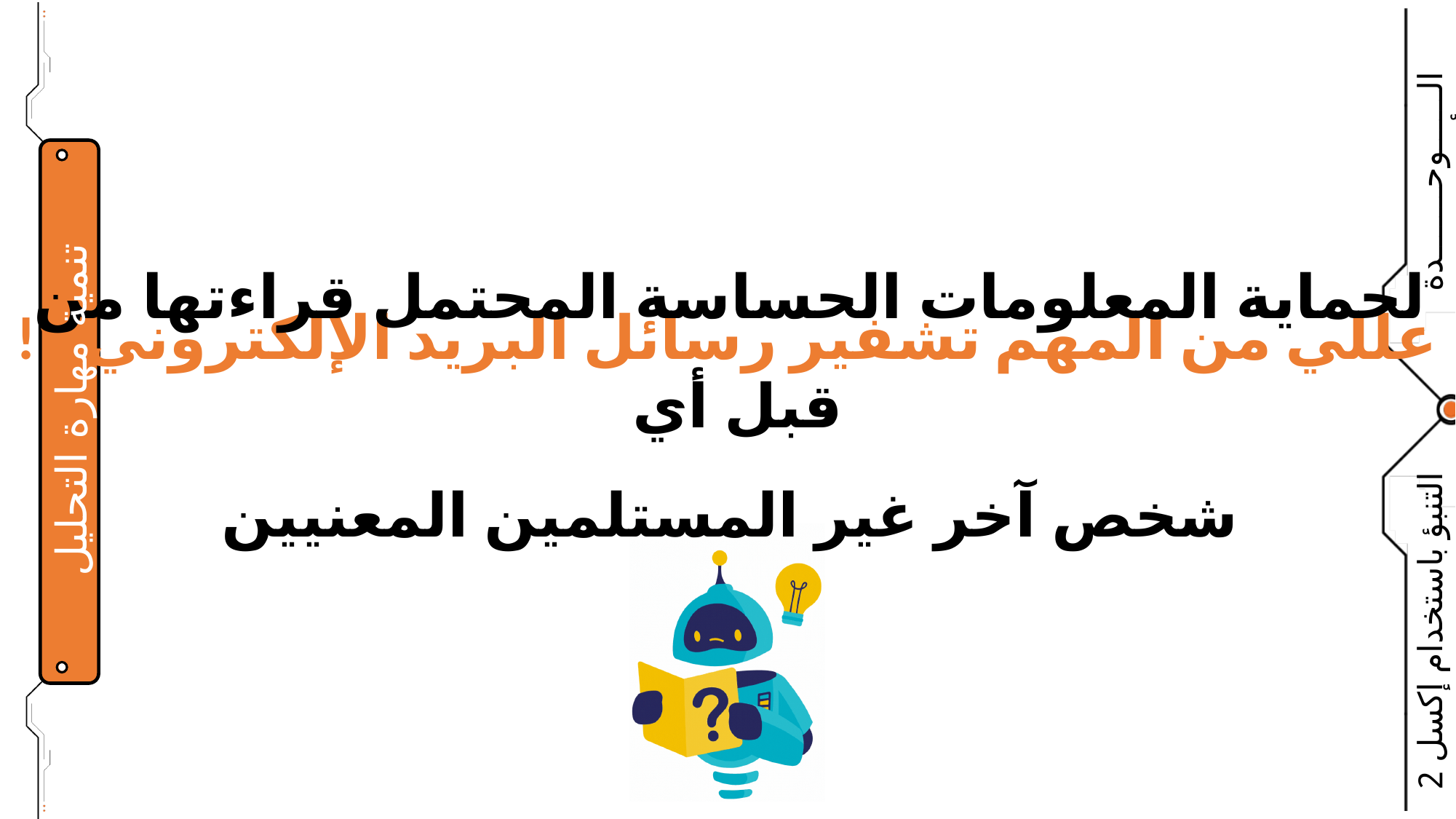

لحماية المعلومات الحساسة المحتمل قراءتها من قبل أي
شخص آخر غير المستلمين المعنيين
عللي من المهم تشفير رسائل البريد الإلكتروني ؟!
تنمية مهارة التحليل